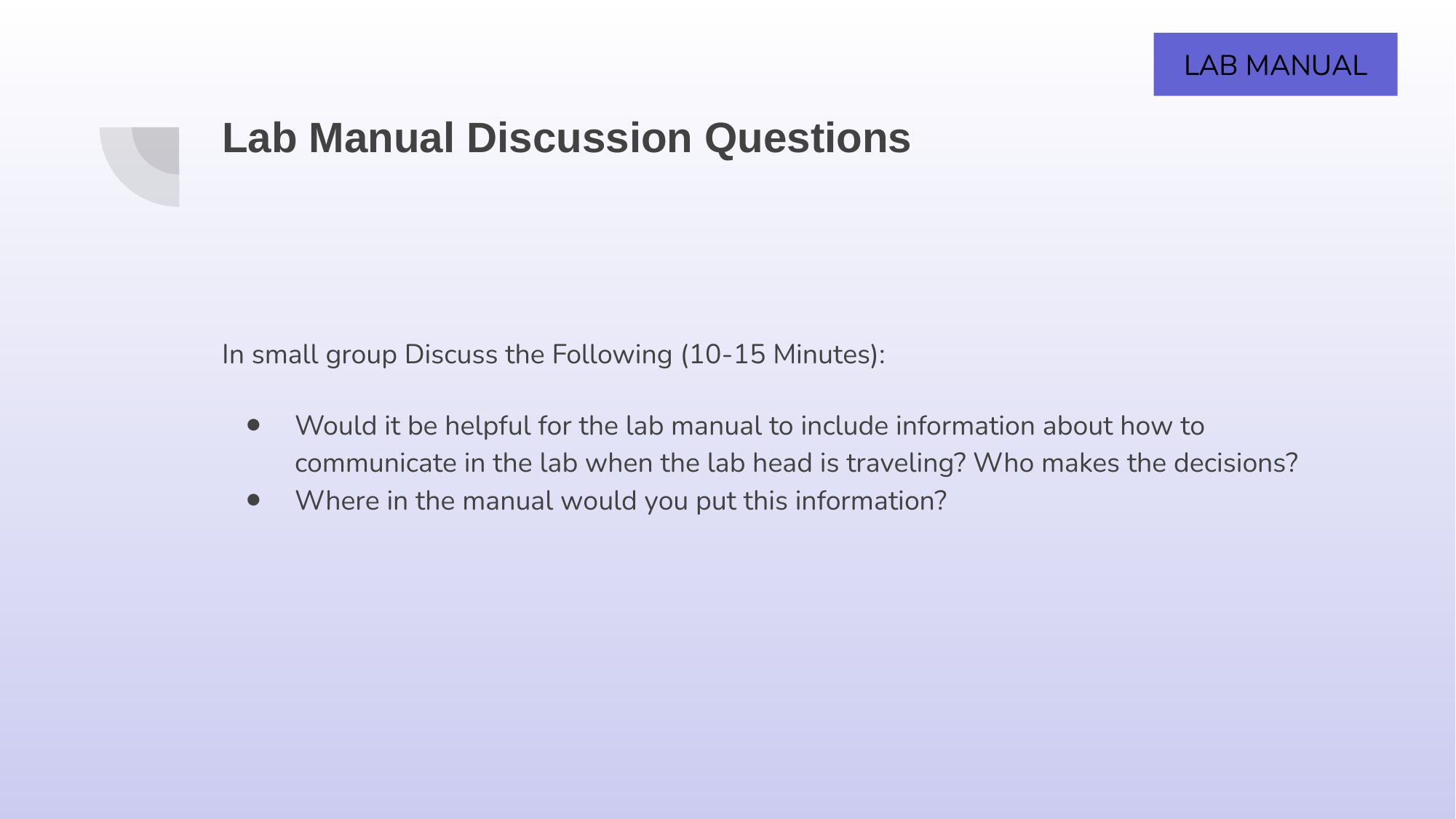

LAB MANUAL
# Lab Manual Discussion Questions
In small group Discuss the Following (10-15 Minutes):

Would it be helpful for the lab manual to include information about how to communicate in the lab when the lab head is traveling? Who makes the decisions?
Where in the manual would you put this information?